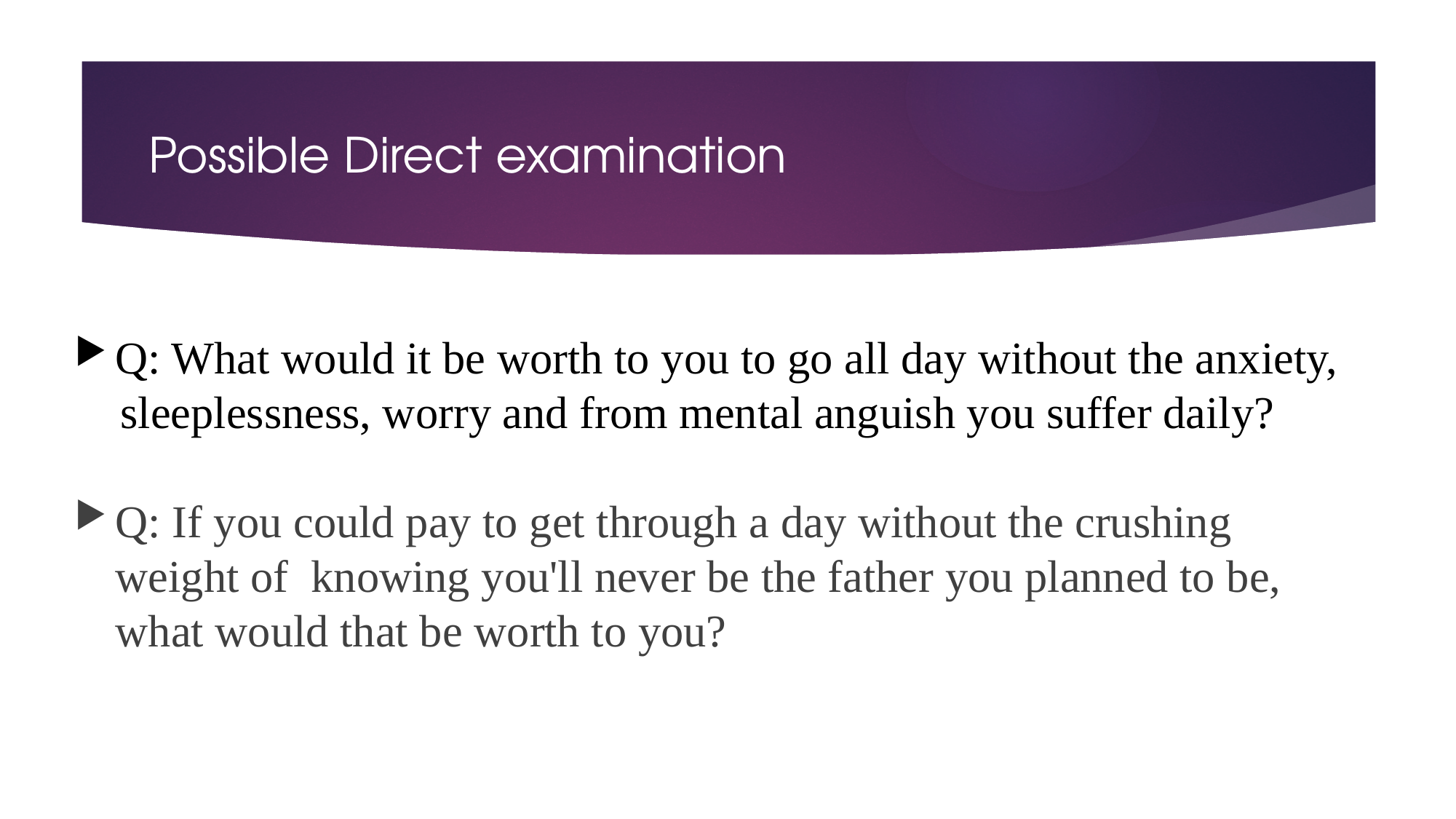

# Possible Direct examination
Q: What would it be worth to you to go all day without the anxiety,
    sleeplessness, worry and from mental anguish you suffer daily?

Q: If you could pay to get through a day without the crushing weight of  knowing you'll never be the father you planned to be, what would that be worth to you?